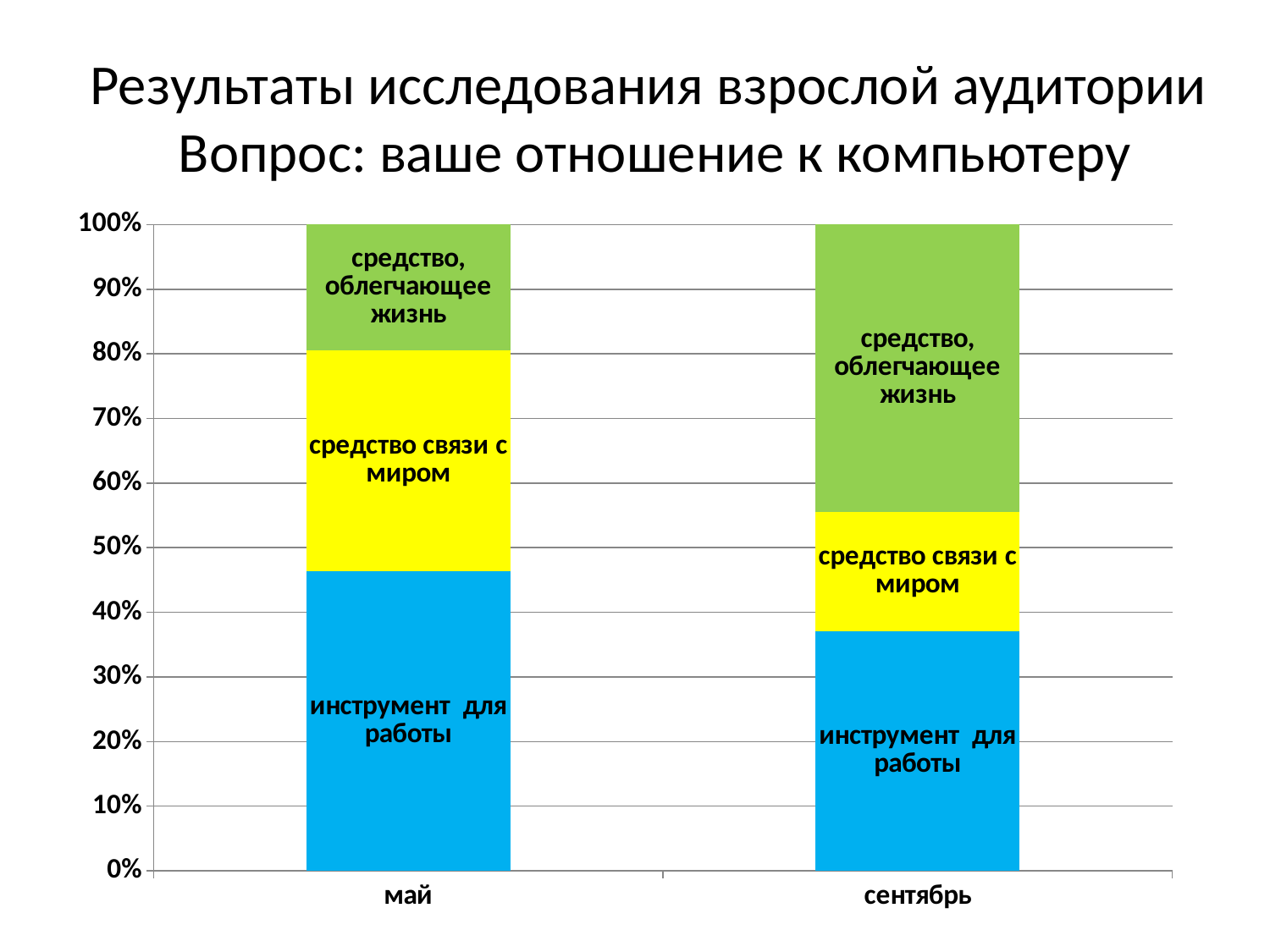

# Результаты исследования взрослой аудитории Вопрос: ваше отношение к компьютеру

### Chart

| Category | инструмент  для работы | средство связи с миром | средство, облегчающее жизнь |
|---|---|---|---|
| май | 19.0 | 14.0 | 8.0 |
| сентябрь | 10.0 | 5.0 | 12.0 |